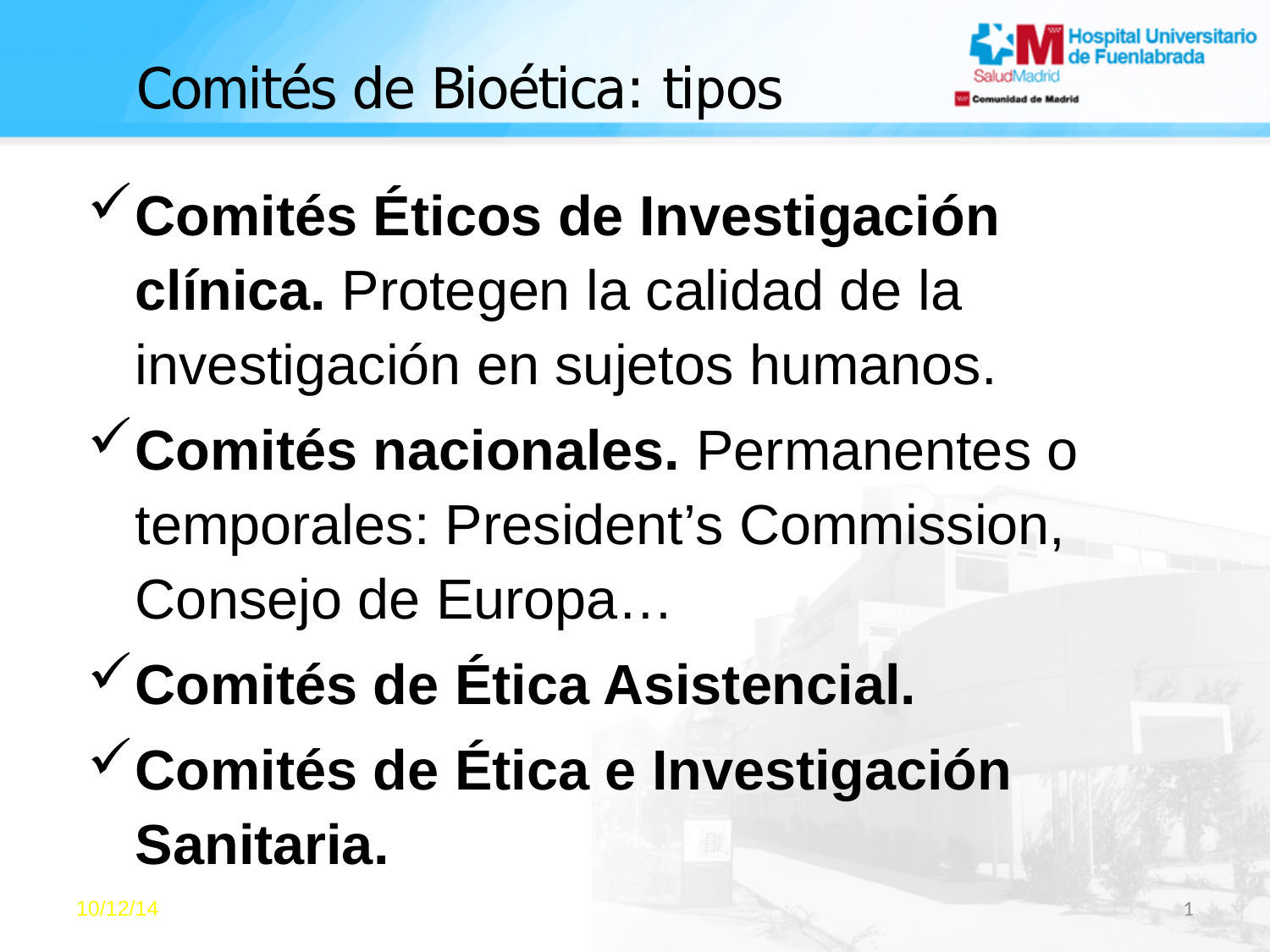

Comités de Bioética: tipos
Comités Éticos de Investigación clínica. Protegen la calidad de la investigación en sujetos humanos.
Comités nacionales. Permanentes o temporales: President’s Commission, Consejo de Europa…
Comités de Ética Asistencial.
Comités de Ética e Investigación Sanitaria.
10/12/14
1